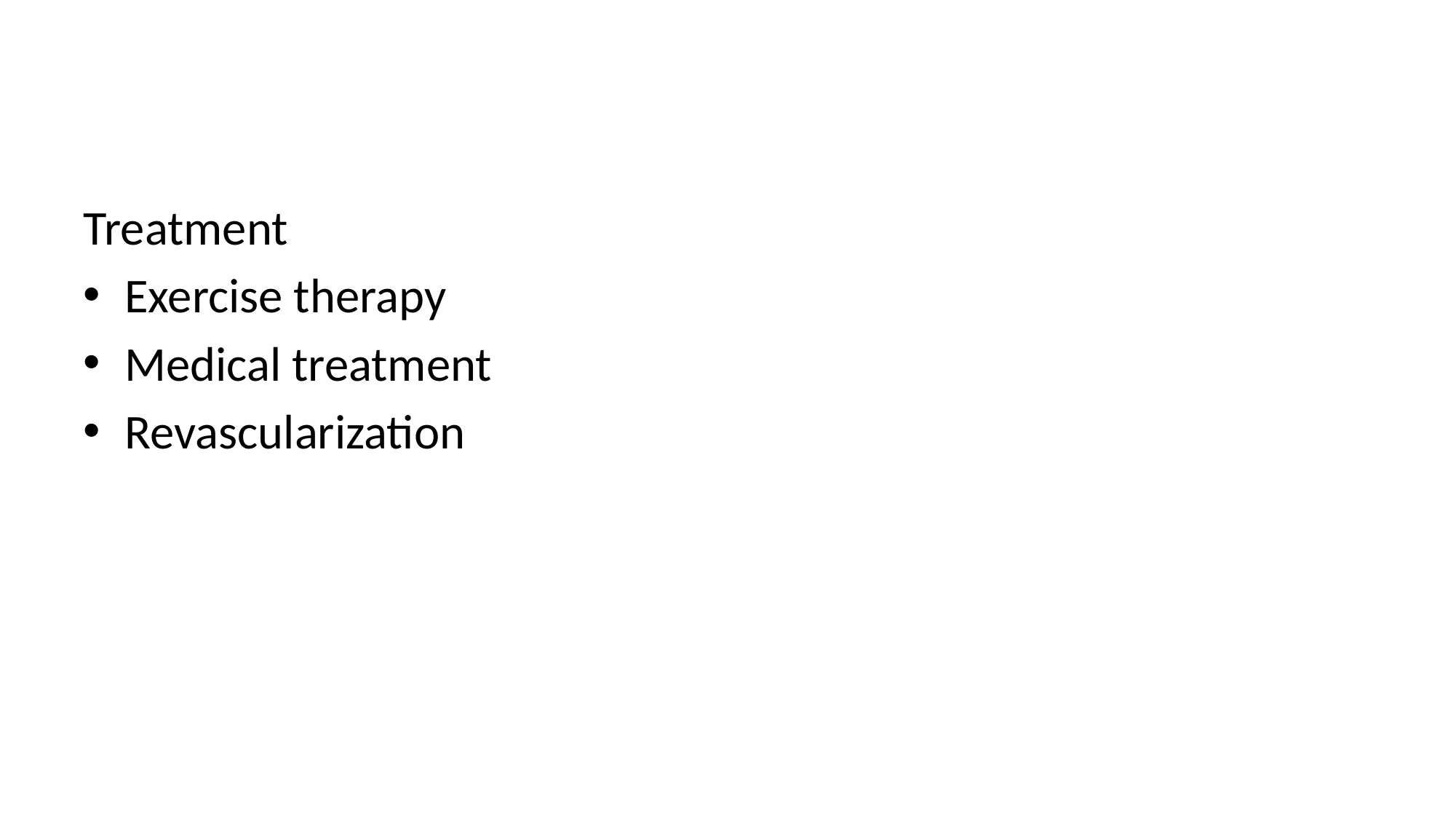

#
Treatment
Exercise therapy
Medical treatment
Revascularization